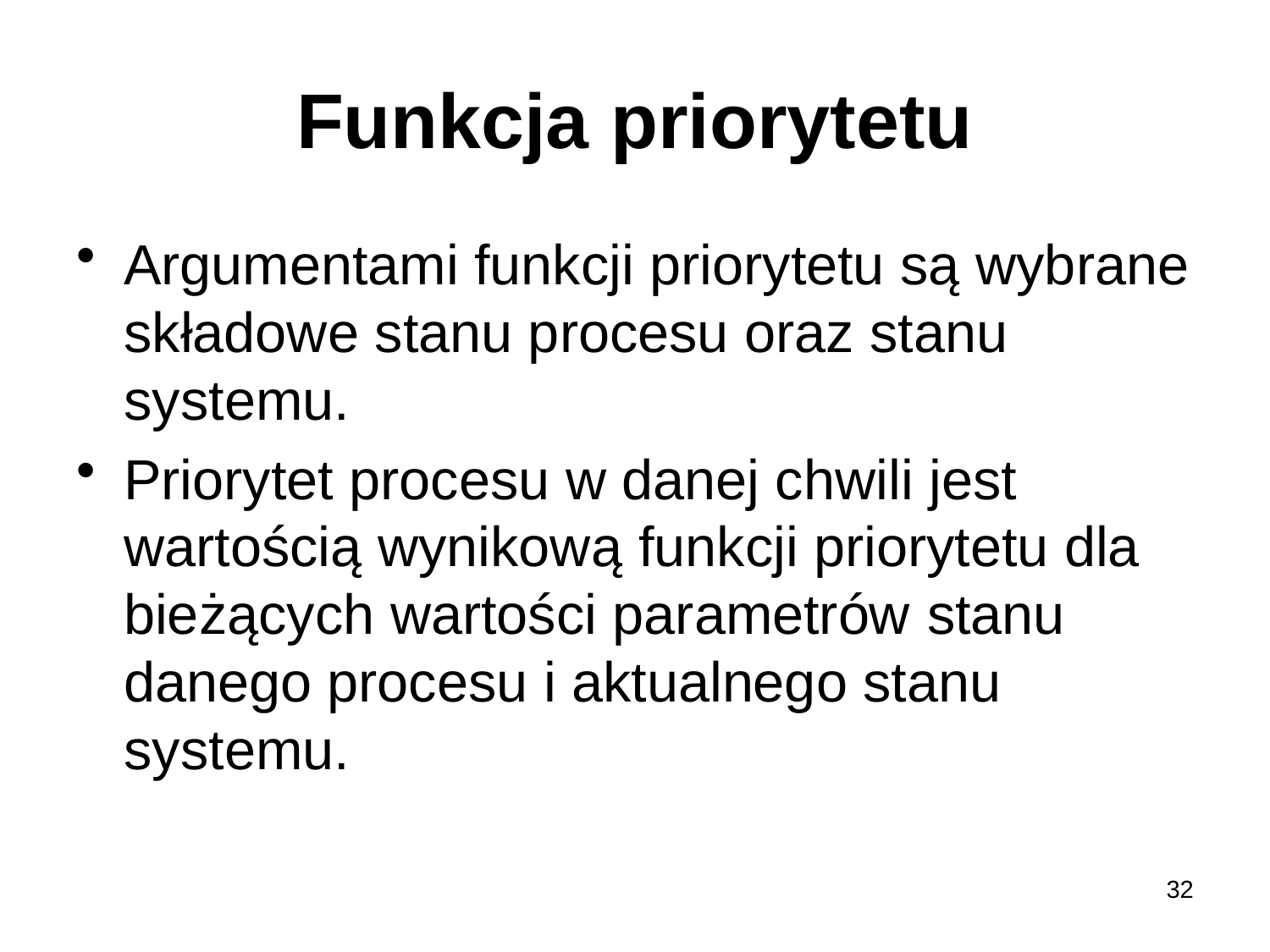

# Funkcja priorytetu
Argumentami funkcji priorytetu są wybrane składowe stanu procesu oraz stanu systemu.
Priorytet procesu w danej chwili jest wartością wynikową funkcji priorytetu dla bieżących wartości parametrów stanu danego procesu i aktualnego stanu systemu.
32